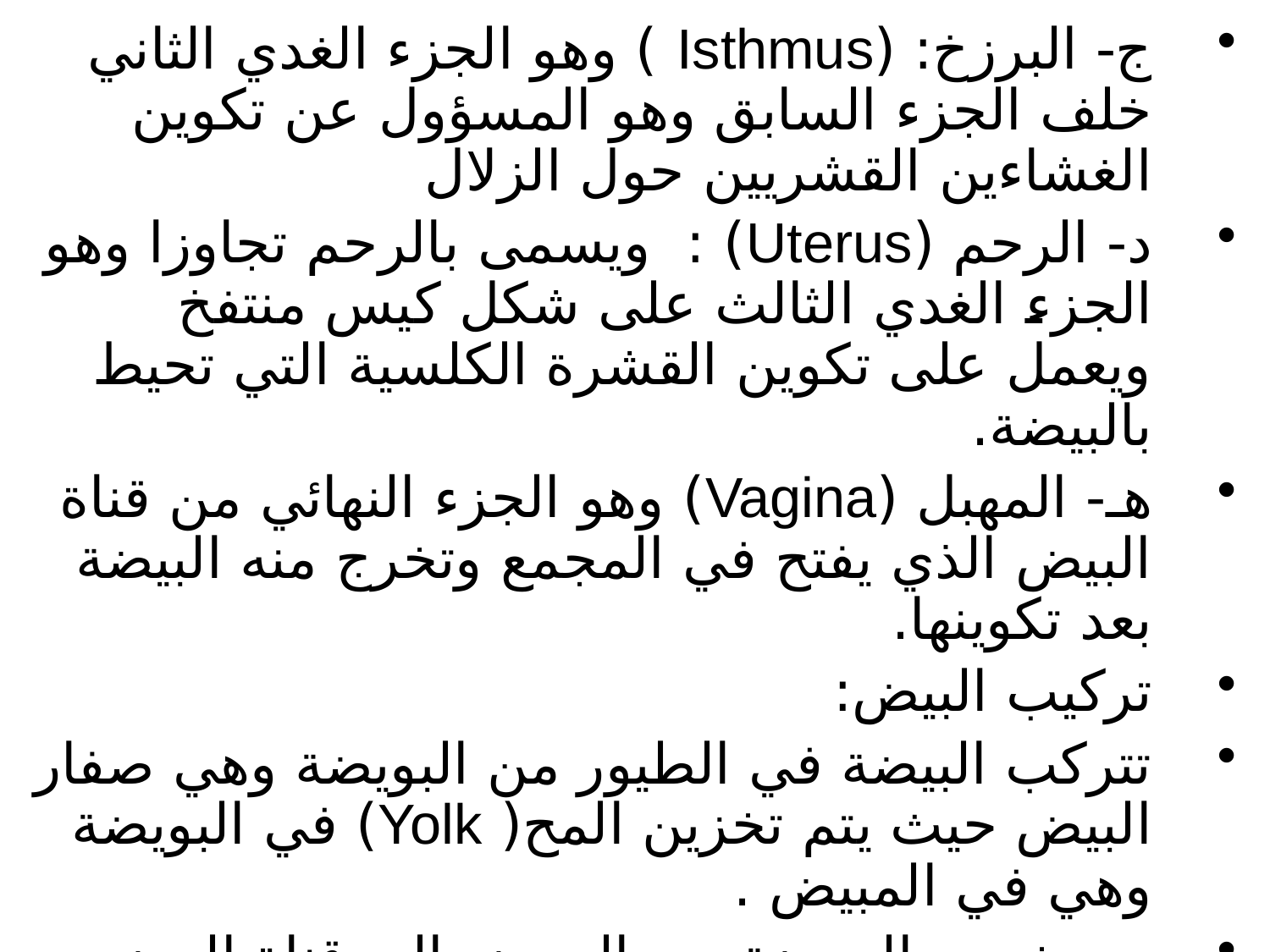

ج- البرزخ: (Isthmus ) وهو الجزء الغدي الثاني خلف الجزء السابق وهو المسؤول عن تكوين الغشاءين القشريين حول الزلال
د- الرحم (Uterus) :  ويسمى بالرحم تجاوزا وهو الجزء الغدي الثالث على شكل كيس منتفخ ويعمل على تكوين القشرة الكلسية التي تحيط بالبيضة.
هـ- المهبل (Vagina) وهو الجزء النهائي من قناة البيض الذي يفتح في المجمع وتخرج منه البيضة بعد تكوينها.
تركيب البيض:
تتركب البيضة في الطيور من البويضة وهي صفار البيض حيث يتم تخزين المح( Yolk) في البويضة وهي في المبيض .
بعد خروج البويضة من المبيض الى قناة البيض يضاف عليها الأغشية البيضية الزلال ( بياض البيضة) أو الألبومين (Albumin) ثم الغشاءين القشريين الرقيقين ثم القشرة الكلسية .